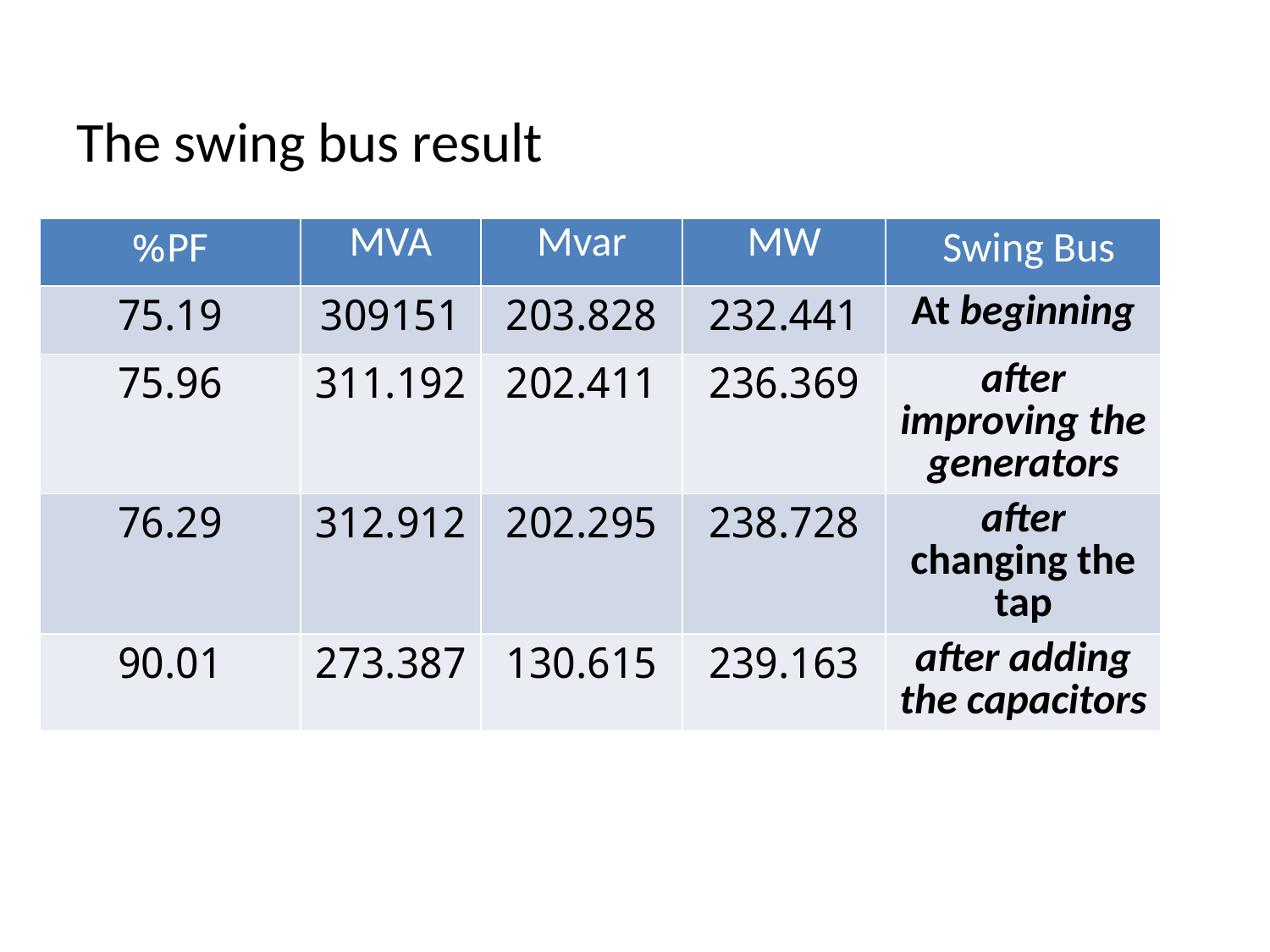

The swing bus result

| PF% | MVA | Mvar | MW | Swing Bus |
| --- | --- | --- | --- | --- |
| 75.19 | 309151 | 203.828 | 232.441 | At beginning |
| 75.96 | 311.192 | 202.411 | 236.369 | after improving the generators |
| 76.29 | 312.912 | 202.295 | 238.728 | after changing the tap |
| 90.01 | 273.387 | 130.615 | 239.163 | after adding the capacitors |